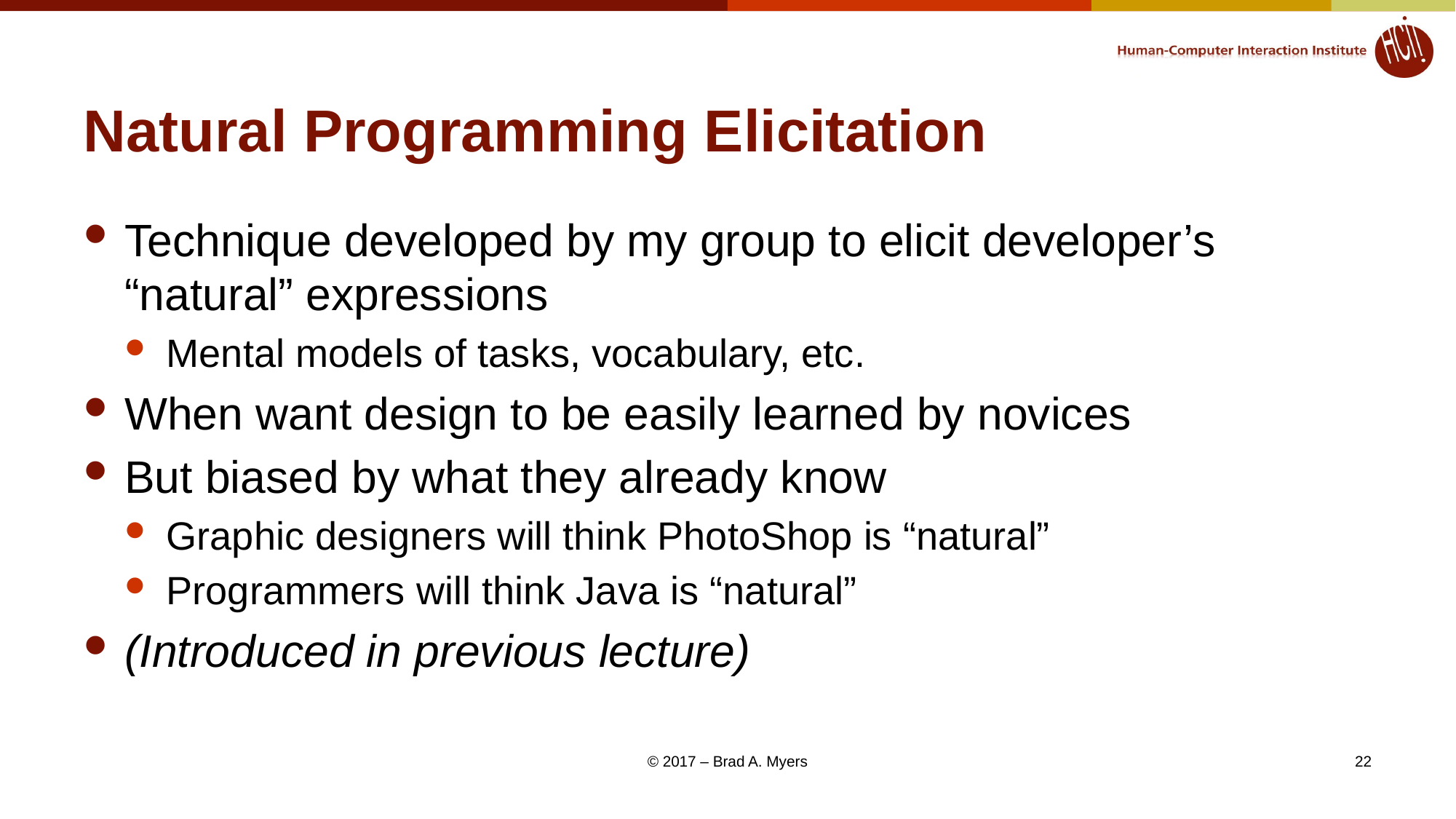

# Natural Programming Elicitation
Technique developed by my group to elicit developer’s “natural” expressions
Mental models of tasks, vocabulary, etc.
When want design to be easily learned by novices
But biased by what they already know
Graphic designers will think PhotoShop is “natural”
Programmers will think Java is “natural”
(Introduced in previous lecture)
© 2017 – Brad A. Myers
22